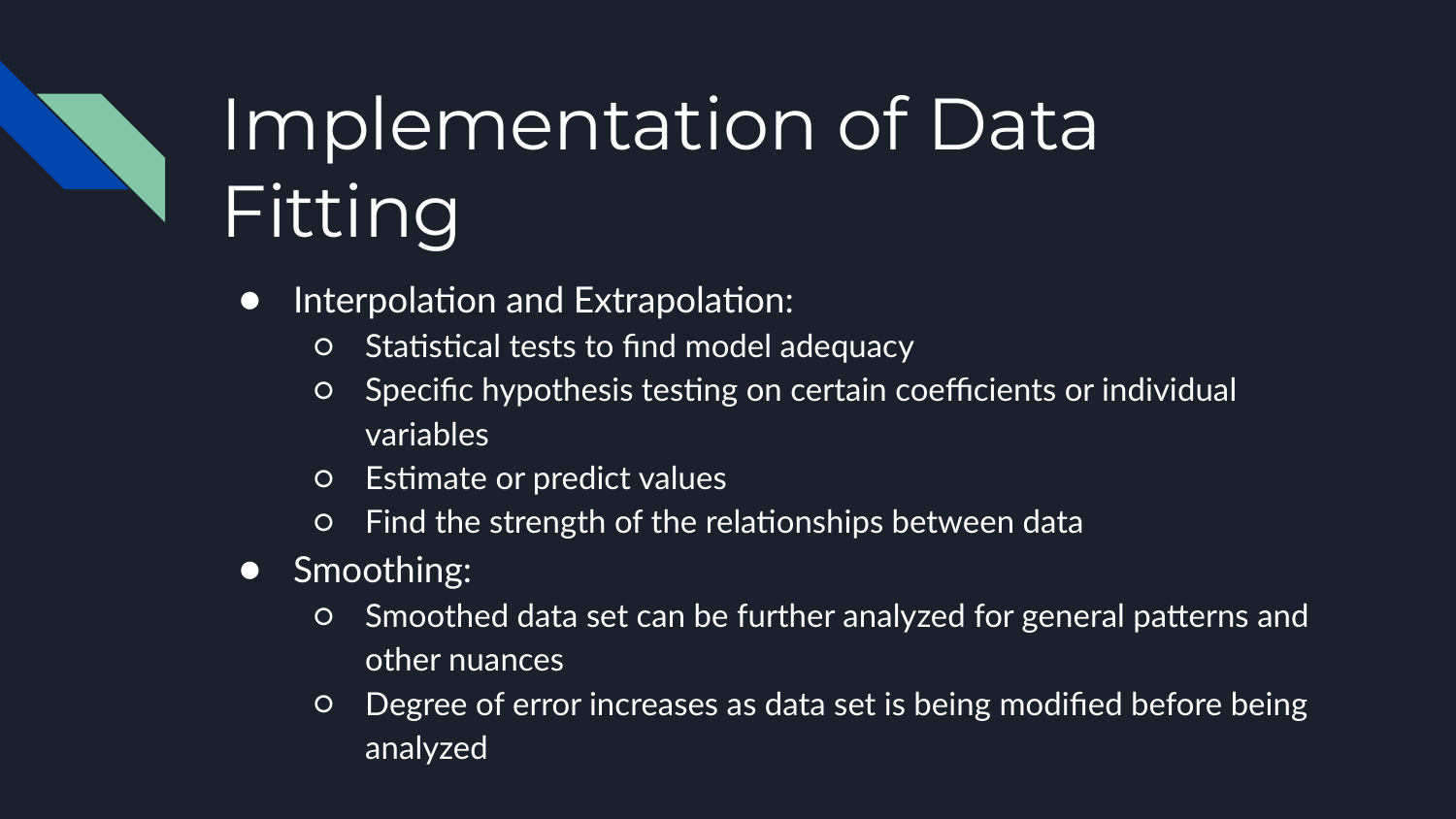

# Implementation of Data Fitting
Interpolation and Extrapolation:
Statistical tests to find model adequacy
Specific hypothesis testing on certain coefficients or individual variables
Estimate or predict values
Find the strength of the relationships between data
Smoothing:
Smoothed data set can be further analyzed for general patterns and other nuances
Degree of error increases as data set is being modified before being analyzed